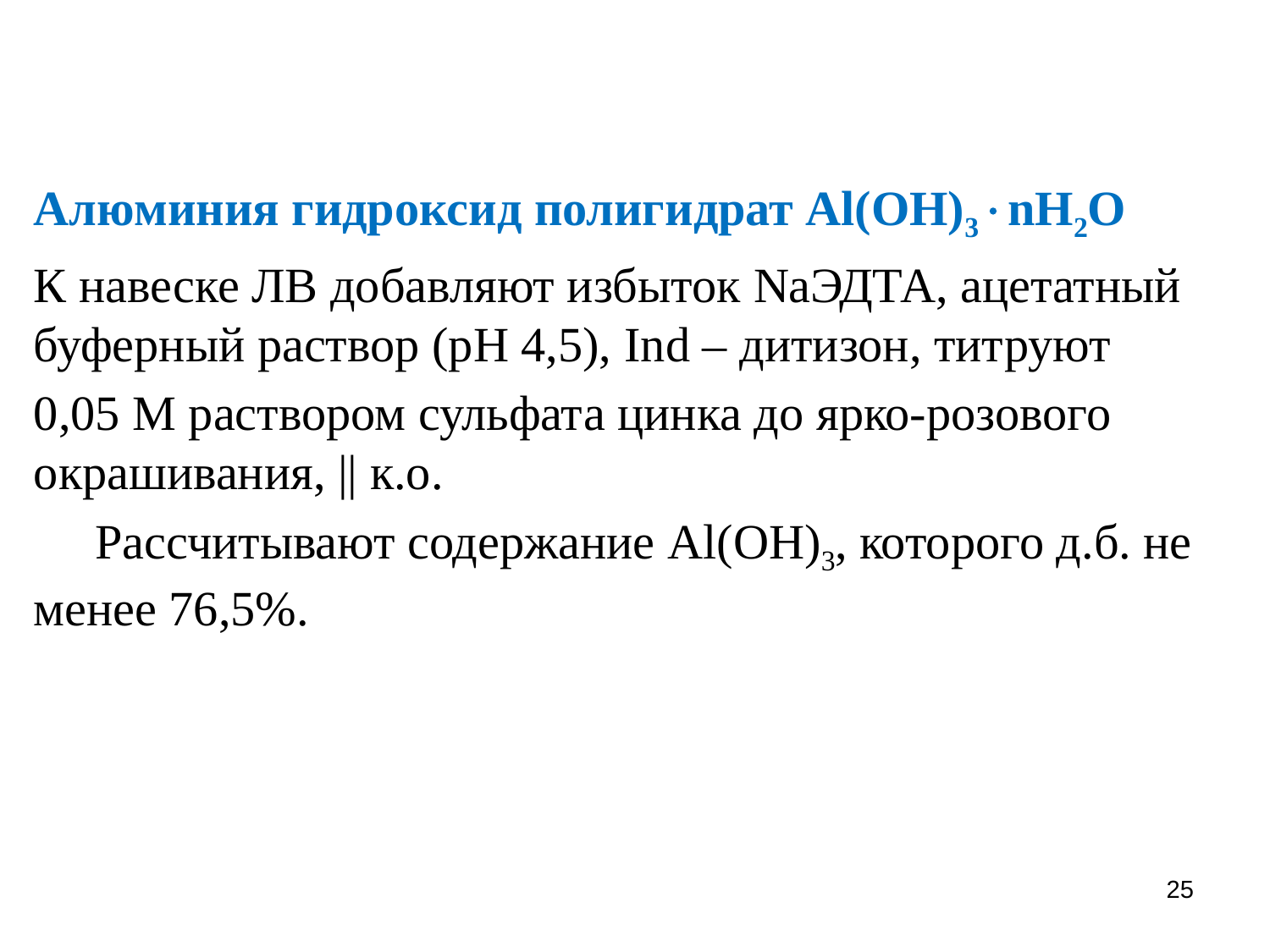

Алюминия гидроксид полигидрат Al(OH)3⋅nH2O
К навеске ЛВ добавляют избыток NaЭДТА, ацетатный буферный раствор (рН 4,5), Ind – дитизон, титруют
0,05 М раствором сульфата цинка до ярко-розового окрашивания, || к.о.
     Рассчитывают содержание Al(OH)3, которого д.б. не менее 76,5%.
25